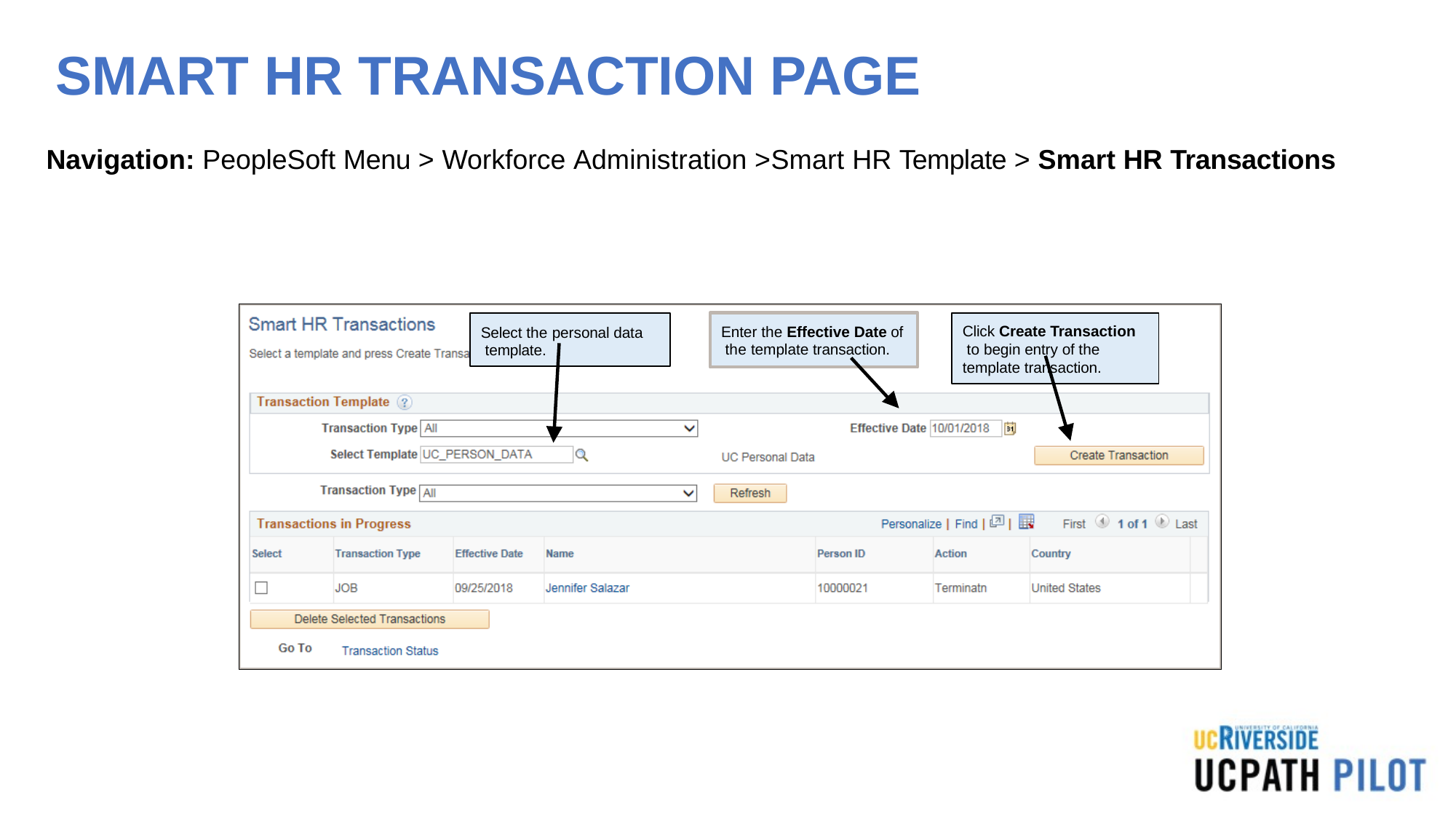

# SMART HR TRANSACTION PAGE
Navigation: PeopleSoft Menu > Workforce Administration >Smart HR Template > Smart HR Transactions

Enter the Effective Date of  the template transaction.
Click Create Transaction  to begin entry of the  template transaction.
Select the personal data  template.